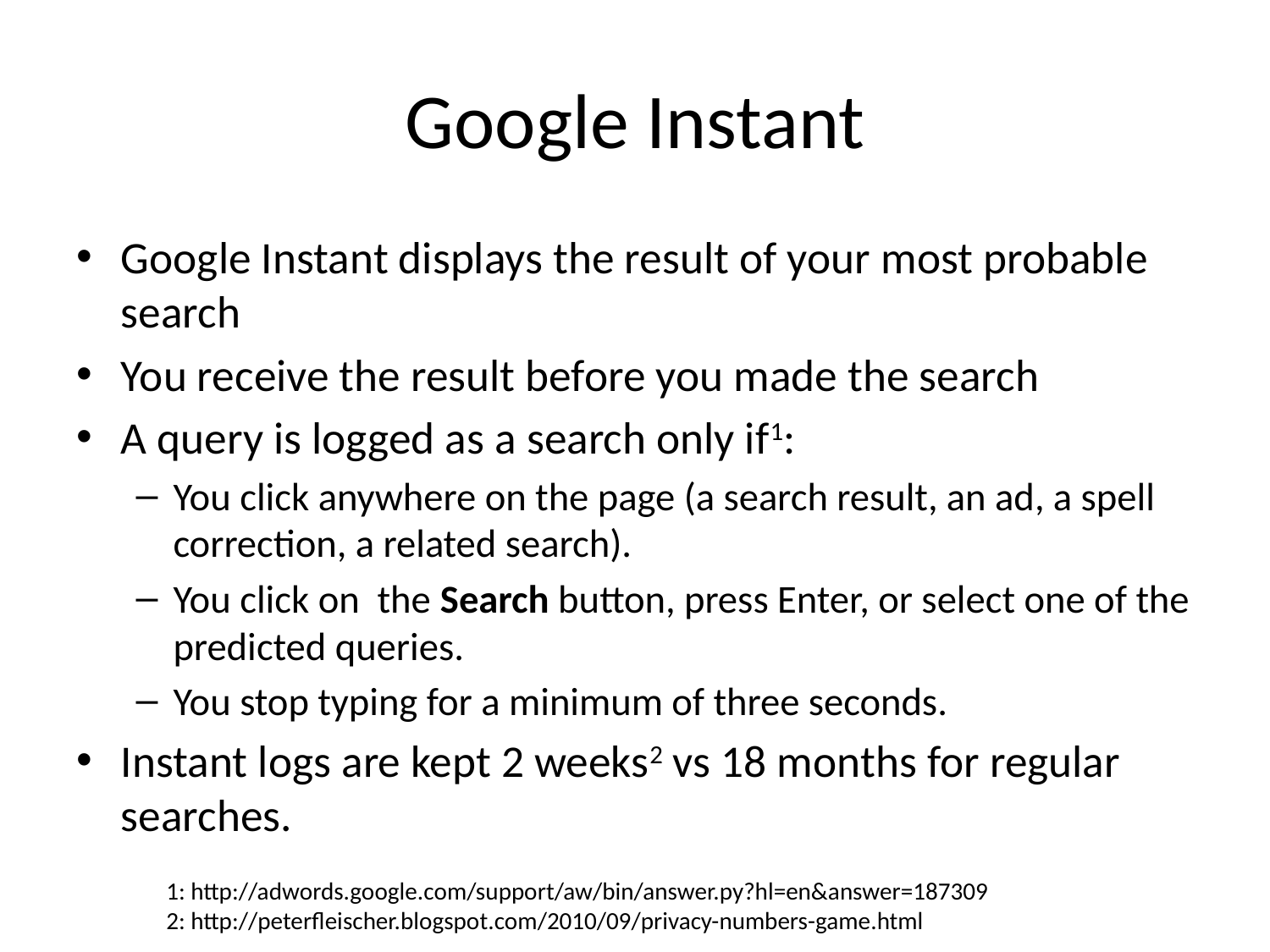

# Google Instant
Google Instant displays the result of your most probable search
You receive the result before you made the search
A query is logged as a search only if1:
You click anywhere on the page (a search result, an ad, a spell correction, a related search).
You click on  the Search button, press Enter, or select one of the predicted queries.
You stop typing for a minimum of three seconds.
Instant logs are kept 2 weeks2 vs 18 months for regular searches.

1: http://adwords.google.com/support/aw/bin/answer.py?hl=en&answer=187309
2: http://peterfleischer.blogspot.com/2010/09/privacy-numbers-game.html